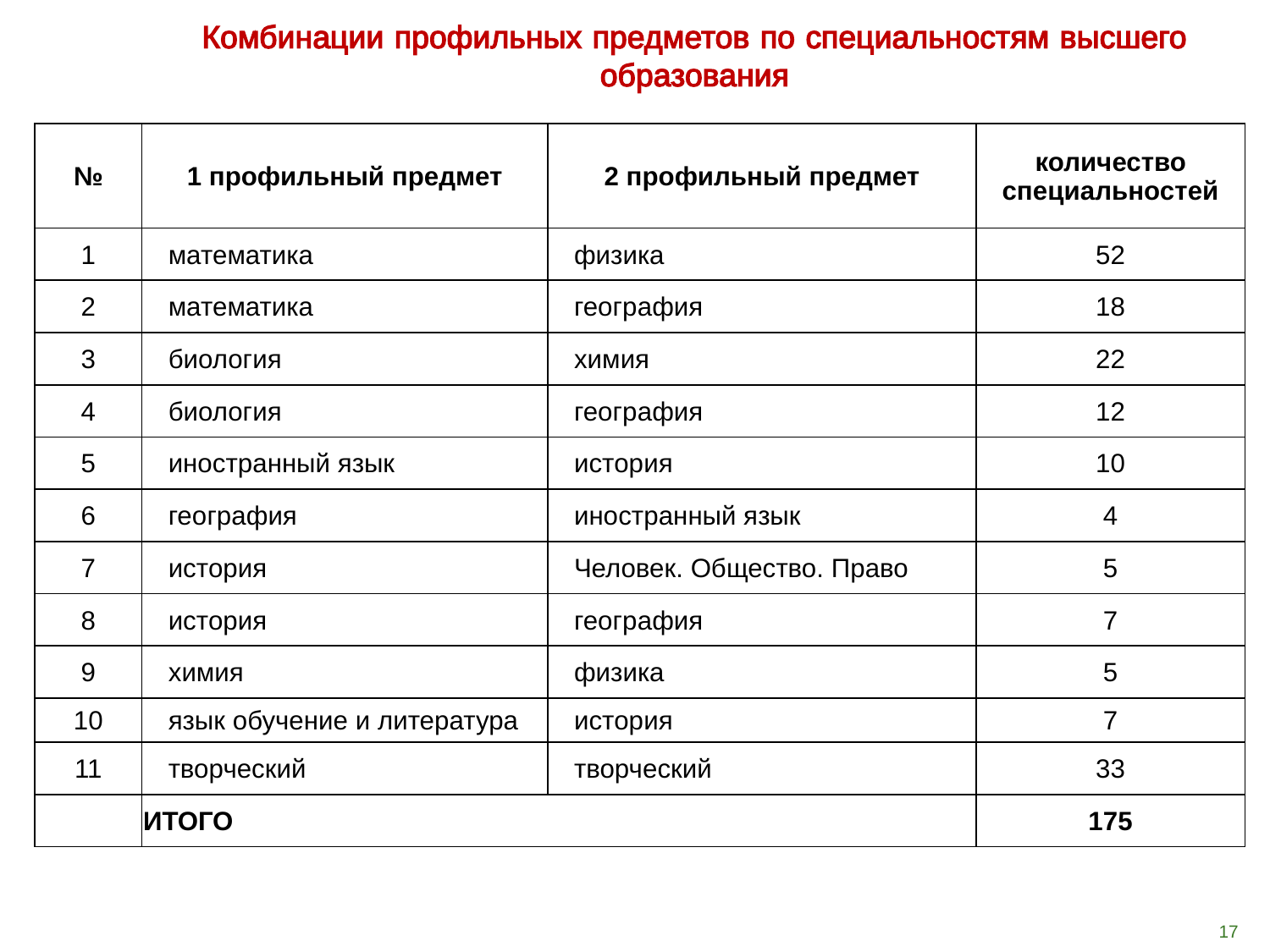

Комбинации профильных предметов по специальностям высшего образования
| № | 1 профильный предмет | 2 профильный предмет | количество специальностей |
| --- | --- | --- | --- |
| 1 | математика | физика | 52 |
| 2 | математика | география | 18 |
| 3 | биология | химия | 22 |
| 4 | биология | география | 12 |
| 5 | иностранный язык | история | 10 |
| 6 | география | иностранный язык | 4 |
| 7 | история | Человек. Общество. Право | 5 |
| 8 | история | география | 7 |
| 9 | химия | физика | 5 |
| 10 | язык обучение и литература | история | 7 |
| 11 | творческий | творческий | 33 |
|  | ИТОГО |  | 175 |
17